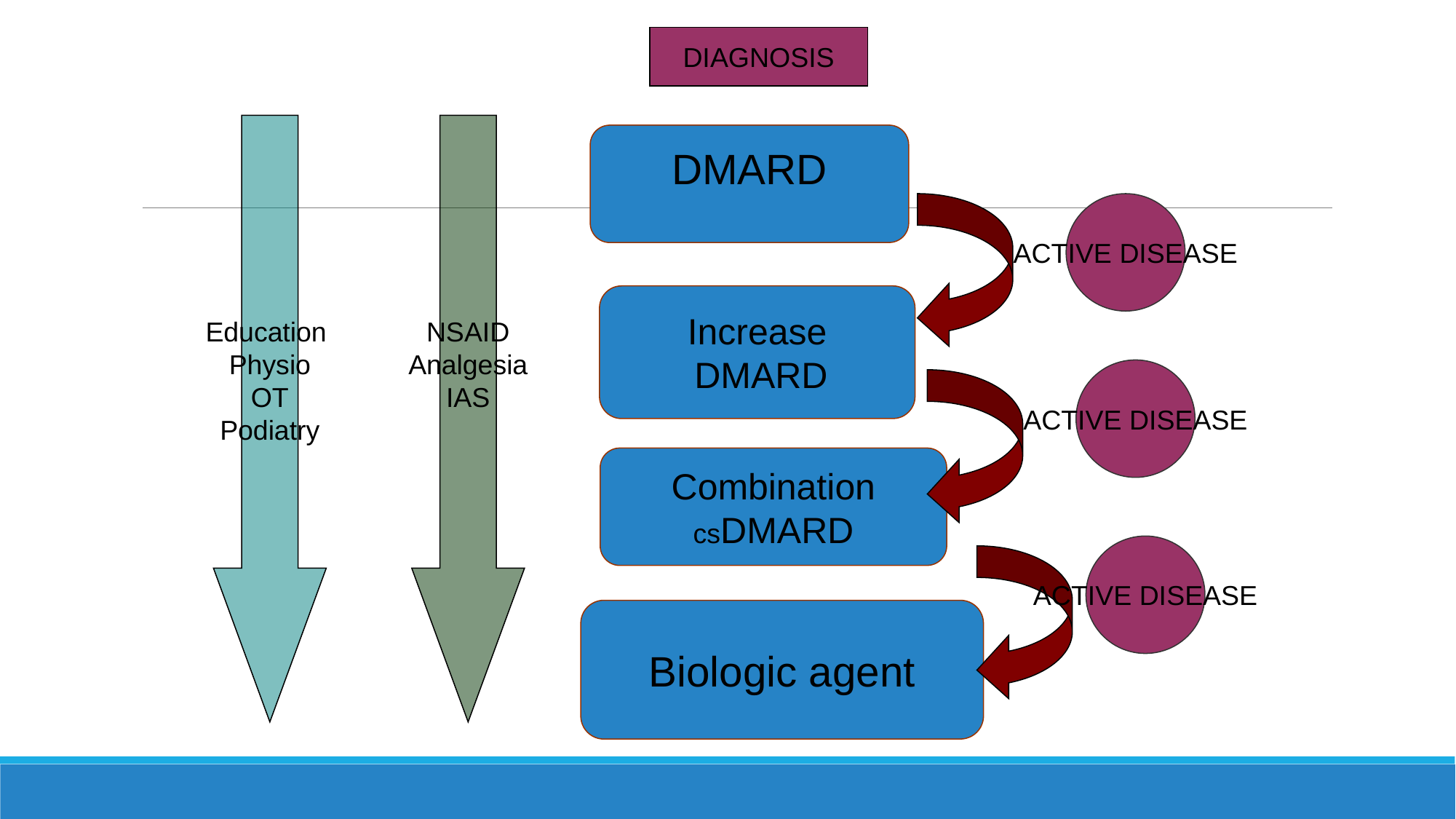

DIAGNOSIS

Education
Physio
OT
Podiatry
NSAID
Analgesia
IAS

DMARD

ACTIVE DISEASE
Increase
 DMARD
ACTIVE DISEASE

Combination
csDMARD
ACTIVE DISEASE

Biologic agent